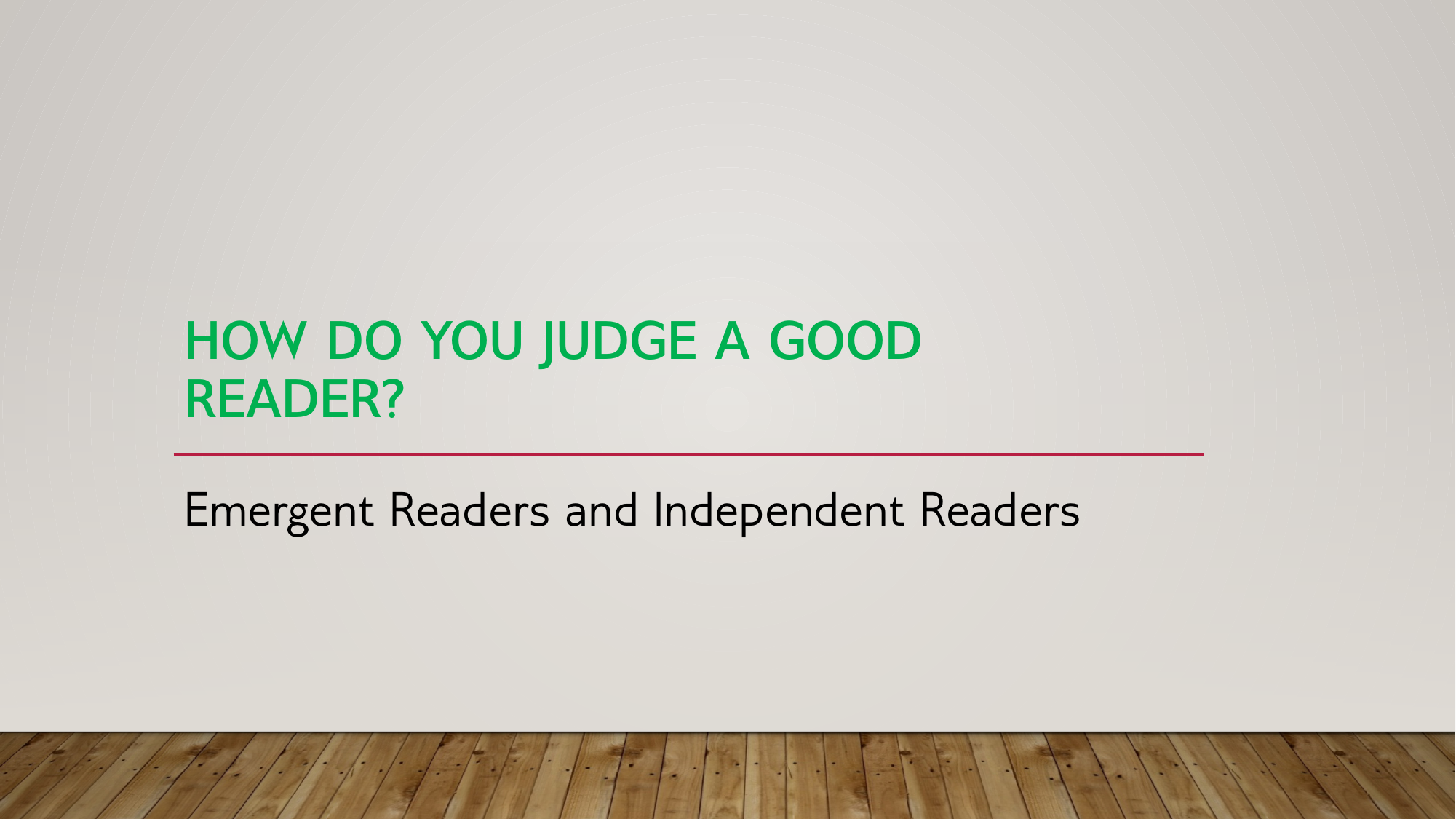

# How do you judge a good reader?
Emergent Readers and Independent Readers